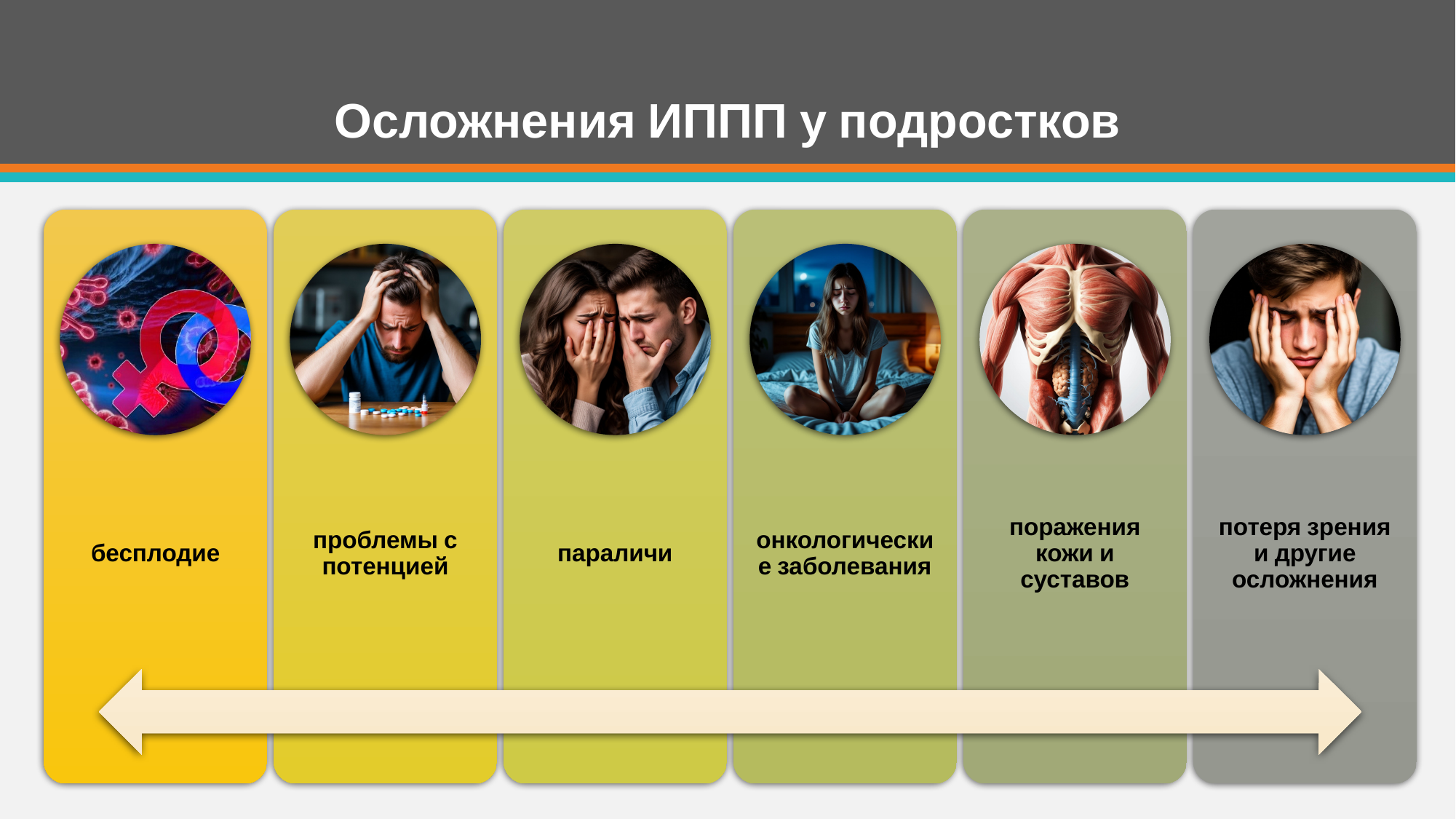

# Осложнения ИППП у подростков
бесплодие
проблемы с потенцией
параличи
онкологические заболевания
поражения кожи и суставов
потеря зрения и другие осложнения